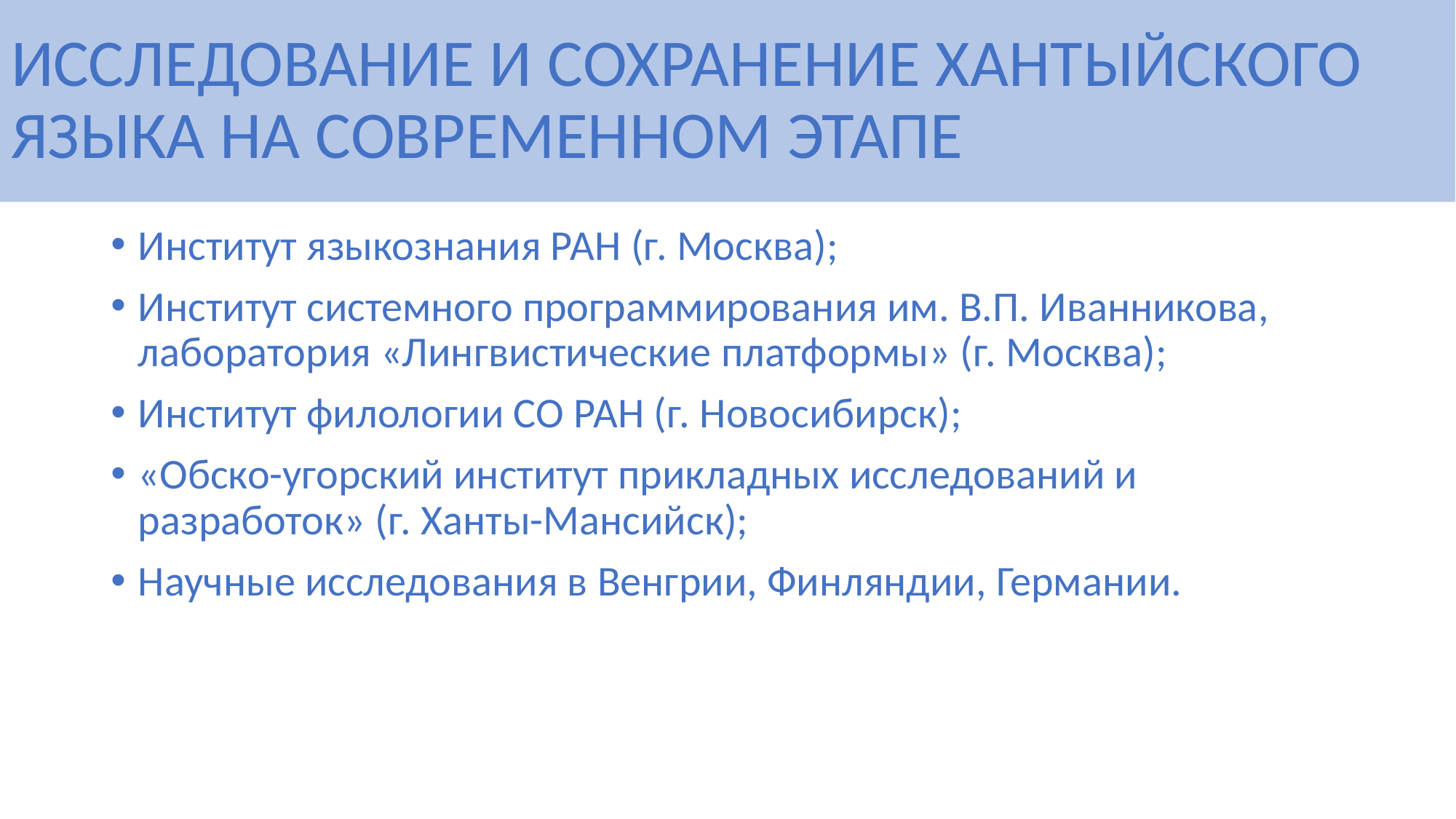

# ИССЛЕДОВАНИЕ И СОХРАНЕНИЕ ХАНТЫЙСКОГО ЯЗЫКА НА СОВРЕМЕННОМ ЭТАПЕ
Институт языкознания РАН (г. Москва);
Институт системного программирования им. В.П. Иванникова, лаборатория «Лингвистические платформы» (г. Москва);
Институт филологии СО РАН (г. Новосибирск);
«Обско-угорский институт прикладных исследований и разработок» (г. Ханты-Мансийск);
Научные исследования в Венгрии, Финляндии, Германии.